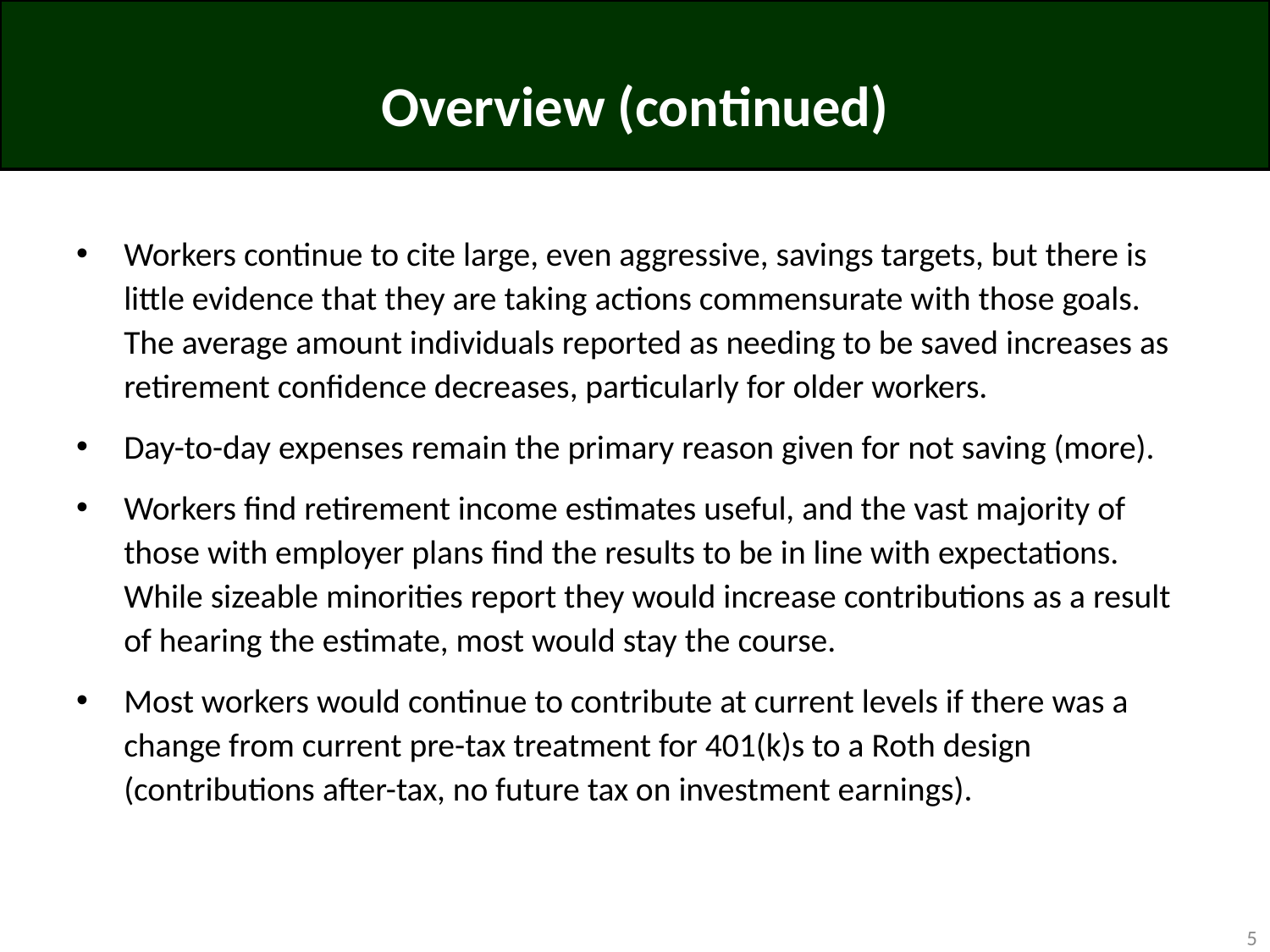

# Overview (continued)
Workers continue to cite large, even aggressive, savings targets, but there is little evidence that they are taking actions commensurate with those goals.  The average amount individuals reported as needing to be saved increases as retirement confidence decreases, particularly for older workers.
Day-to-day expenses remain the primary reason given for not saving (more).
Workers find retirement income estimates useful, and the vast majority of those with employer plans find the results to be in line with expectations.  While sizeable minorities report they would increase contributions as a result of hearing the estimate, most would stay the course.
Most workers would continue to contribute at current levels if there was a change from current pre-tax treatment for 401(k)s to a Roth design (contributions after-tax, no future tax on investment earnings).
5